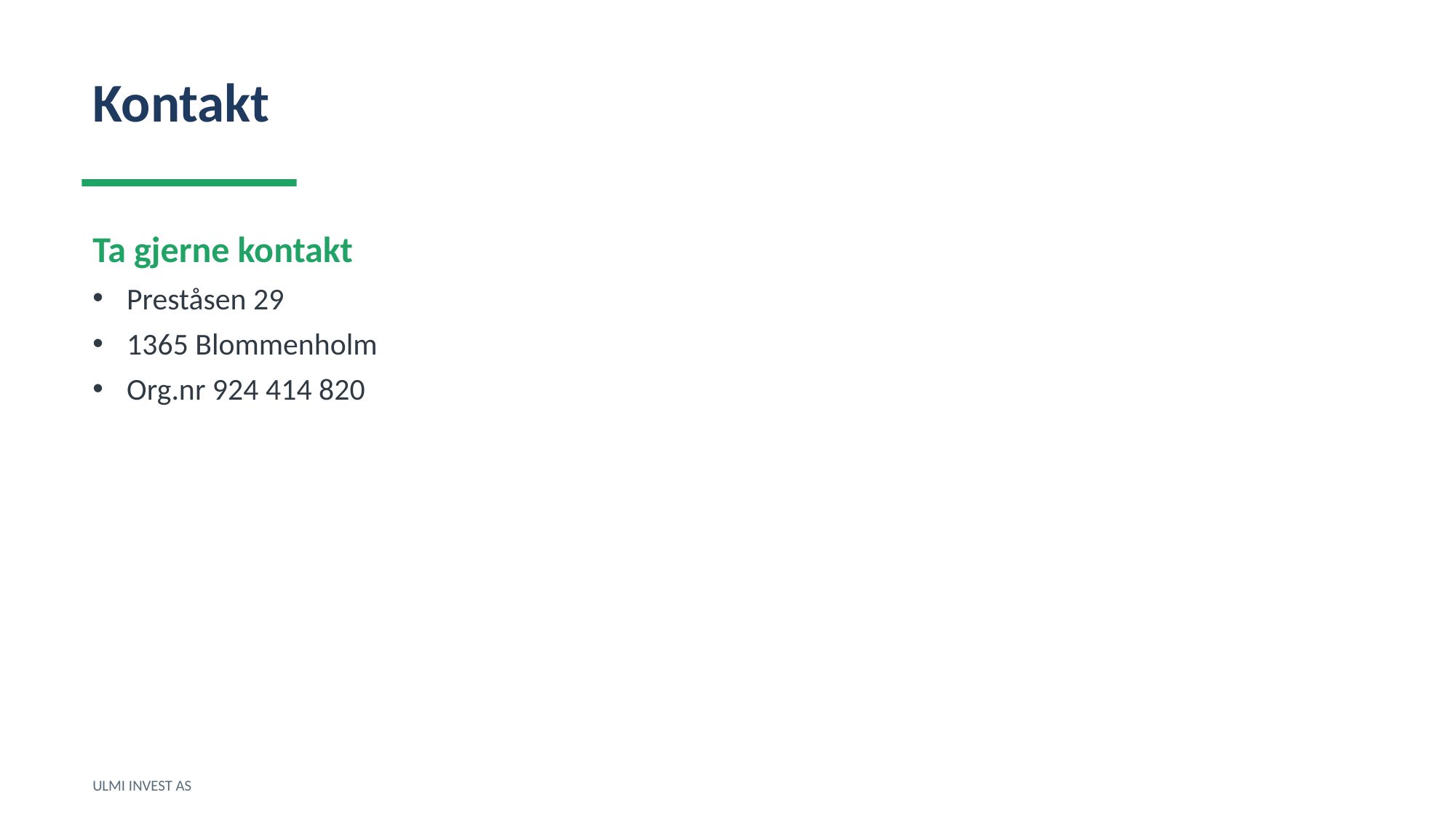

Kontakt

Ta gjerne kontakt
Preståsen 29
1365 Blommenholm
Org.nr 924 414 820
ULMI INVEST AS